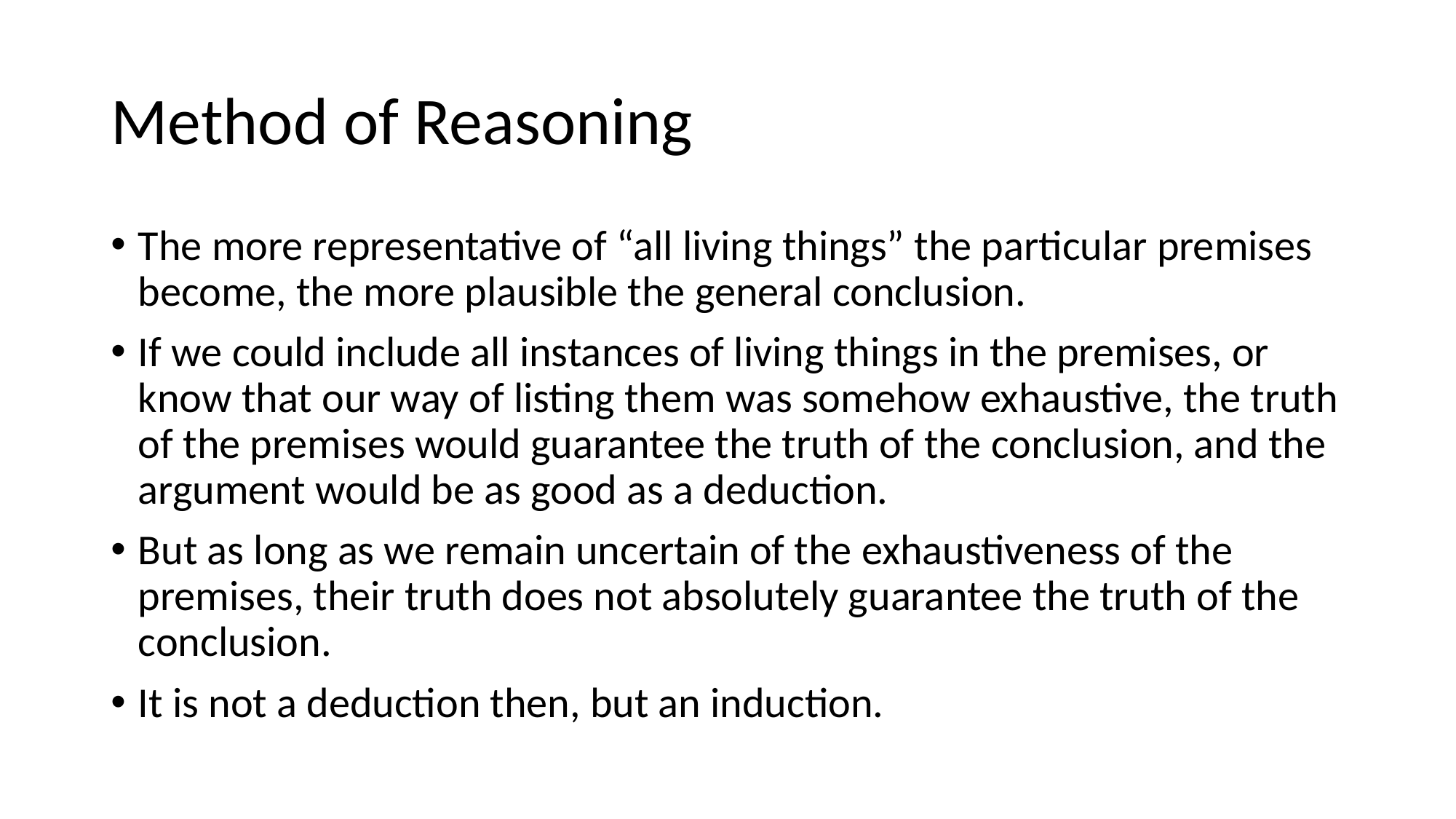

# Method of Reasoning
The more representative of “all living things” the particular premises become, the more plausible the general conclusion.
If we could include all instances of living things in the premises, or know that our way of listing them was somehow exhaustive, the truth of the premises would guarantee the truth of the conclusion, and the argument would be as good as a deduction.
But as long as we remain uncertain of the exhaustiveness of the premises, their truth does not absolutely guarantee the truth of the conclusion.
It is not a deduction then, but an induction.